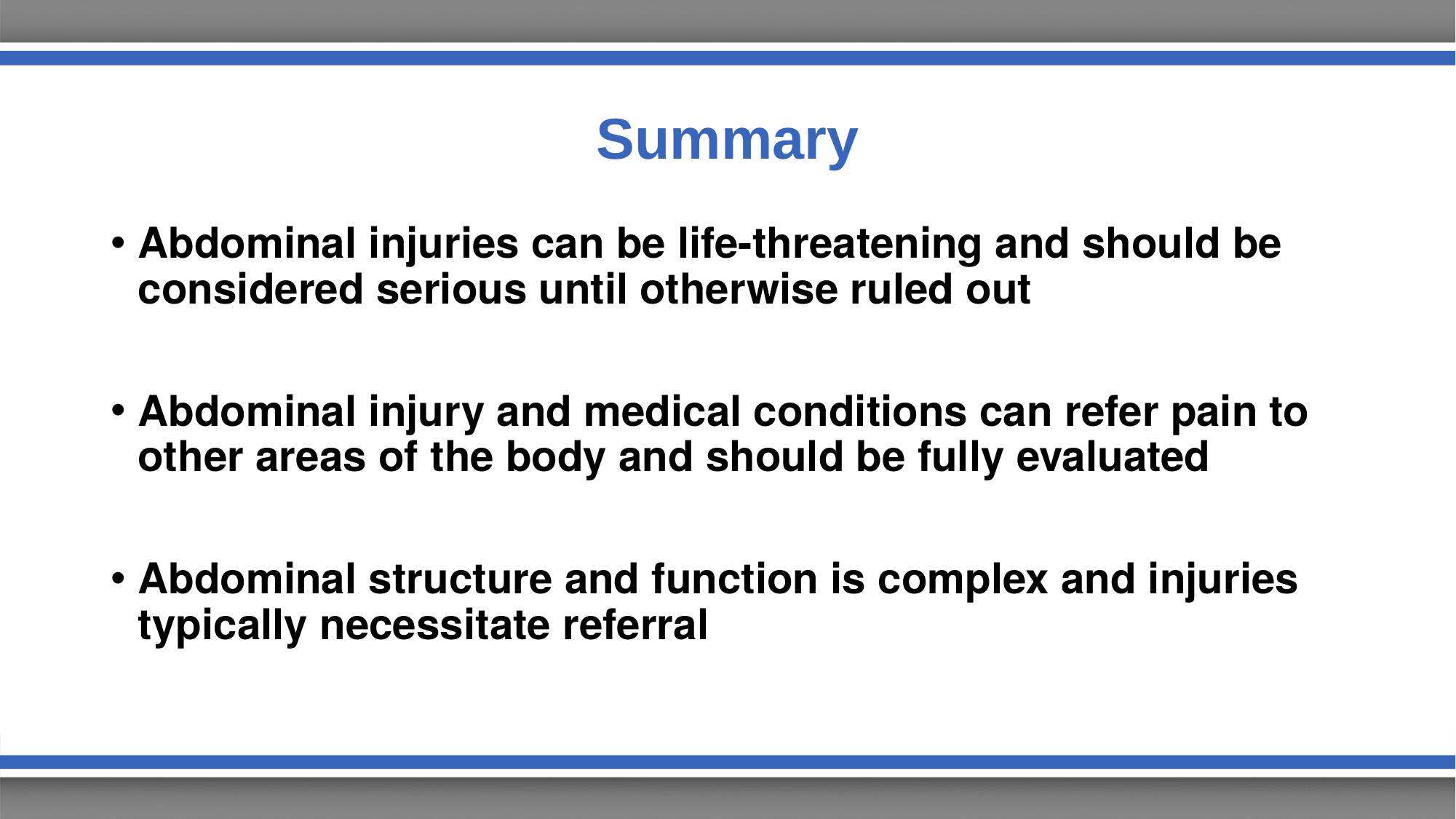

# Summary
Abdominal injuries can be life-threatening and should be considered serious until otherwise ruled out

Abdominal injury and medical conditions can refer pain to other areas of the body and should be fully evaluated

Abdominal structure and function is complex and injuries typically necessitate referral